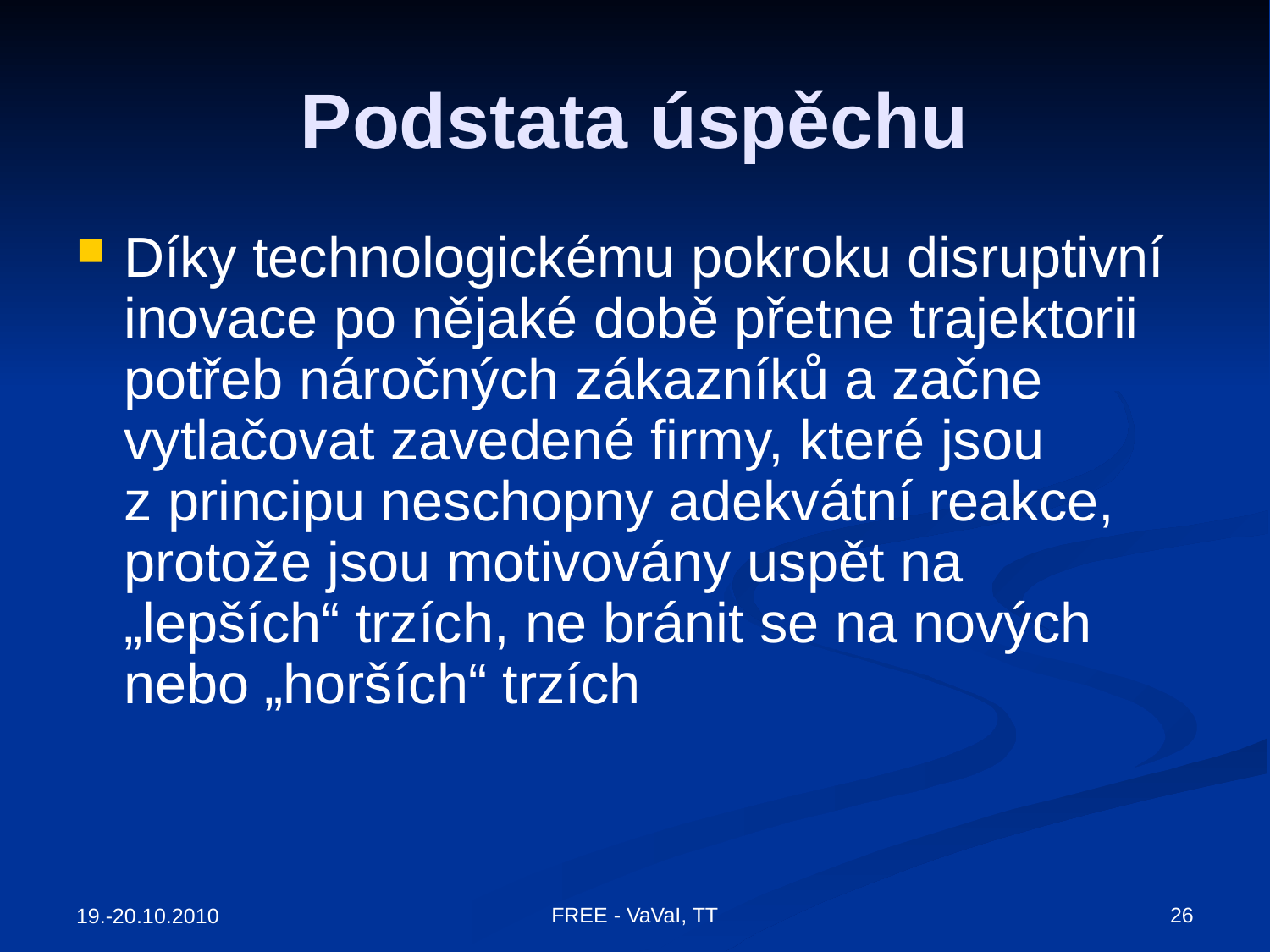

# Podstata úspěchu
Díky technologickému pokroku disruptivní inovace po nějaké době přetne trajektorii potřeb náročných zákazníků a začne vytlačovat zavedené firmy, které jsou z principu neschopny adekvátní reakce, protože jsou motivovány uspět na „lepších“ trzích, ne bránit se na nových nebo „horších“ trzích
FREE - VaVaI, TT
26
19.-20.10.2010